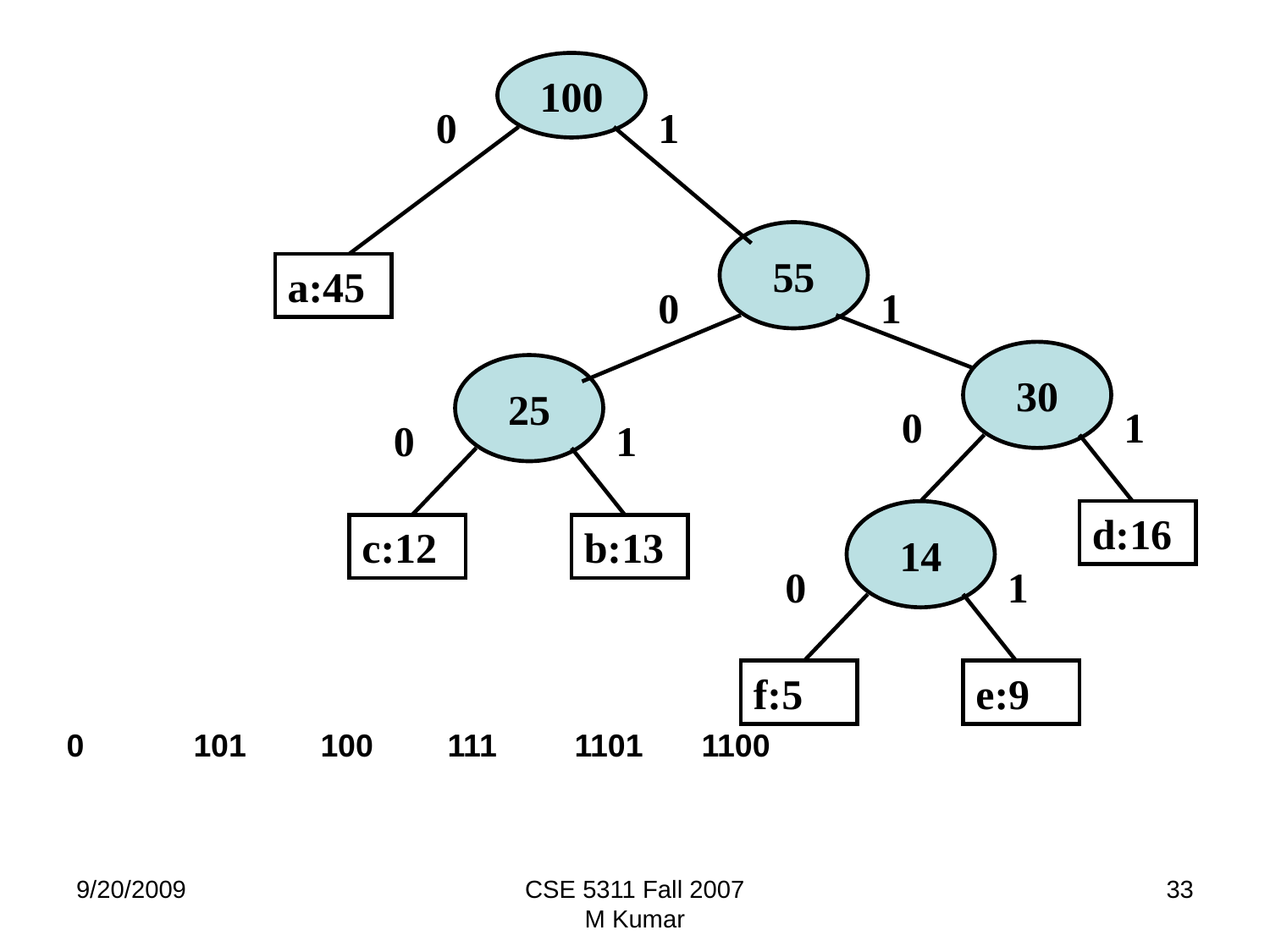

100
0
1

55
a:45
0
1

30
25
0
1
0
1

d:16
14
c:12
b:13
0
1

f:5
e:9
0	101	100	111	1101	1100
9/20/2009
CSE 5311 Fall 2007
M Kumar
33